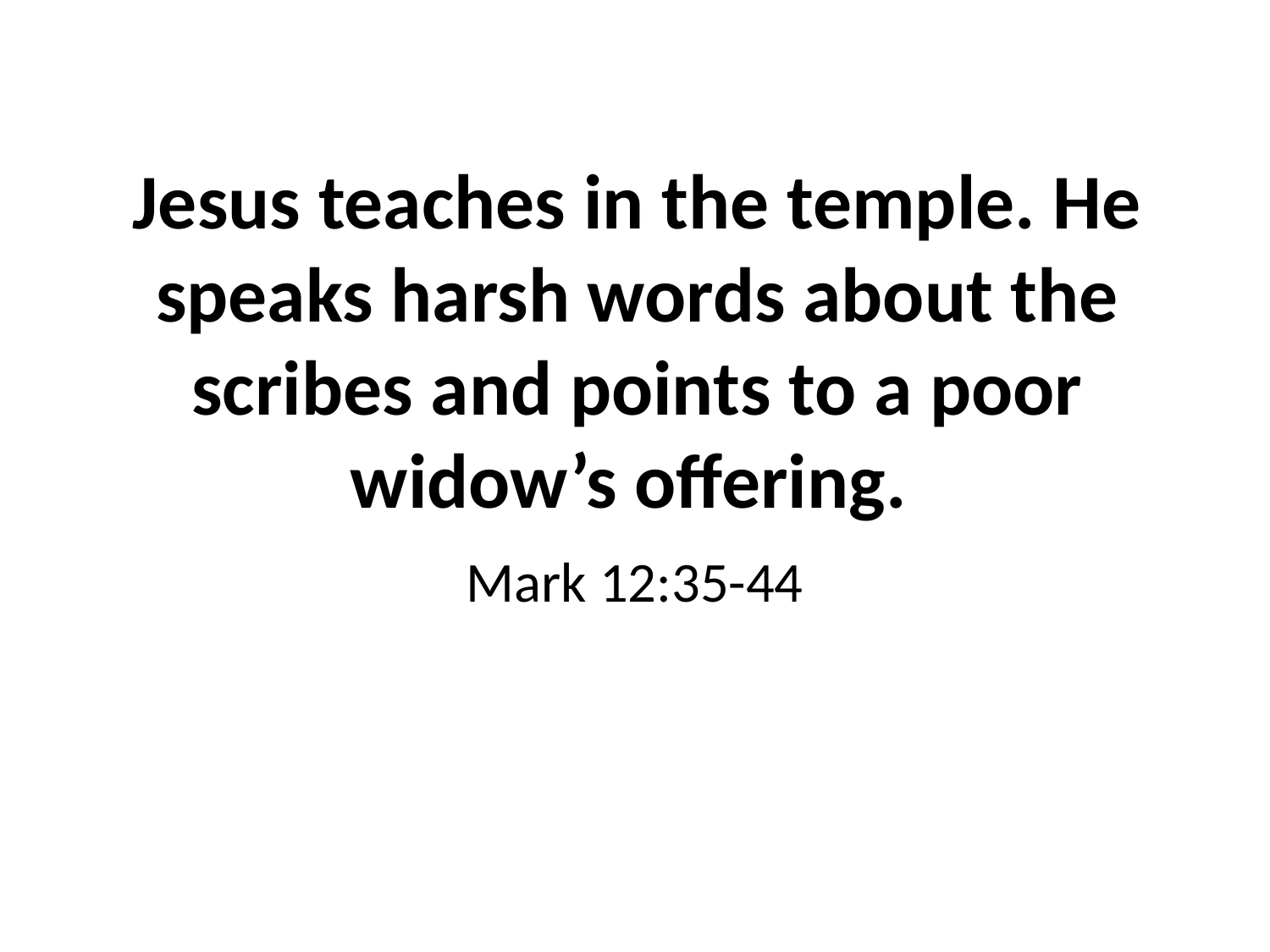

# Jesus teaches in the temple. He speaks harsh words about the scribes and points to a poor widow’s offering.
Mark 12:35-44